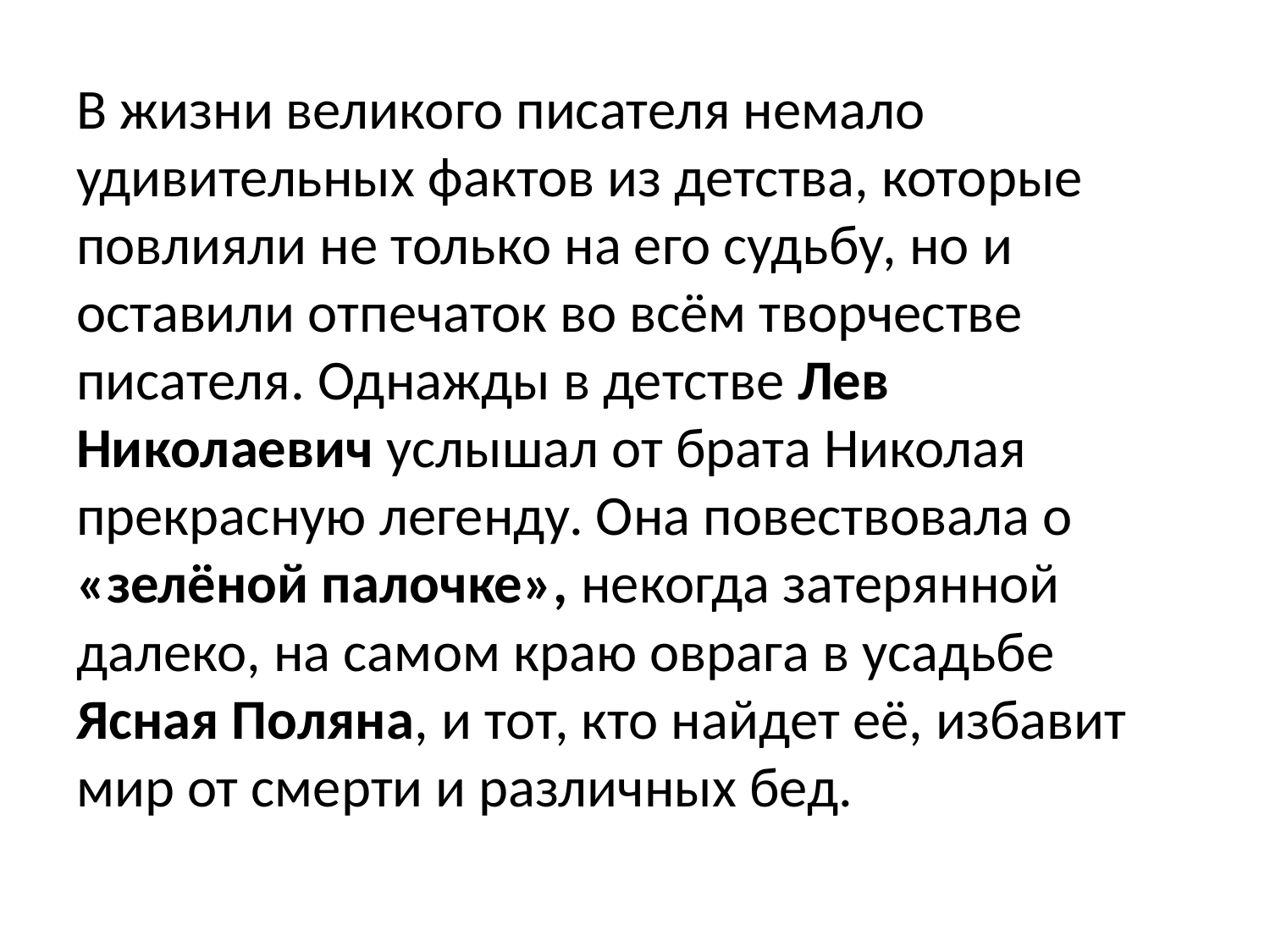

В жизни великого писателя немало удивительных фактов из детства, которые повлияли не только на его судьбу, но и оставили отпечаток во всём творчестве писателя. Однажды в детстве Лев Николаевич услышал от брата Николая прекрасную легенду. Она повествовала о «зелёной палочке», некогда затерянной далеко, на самом краю оврага в усадьбе Ясная Поляна, и тот, кто найдет её, избавит мир от смерти и различных бед.